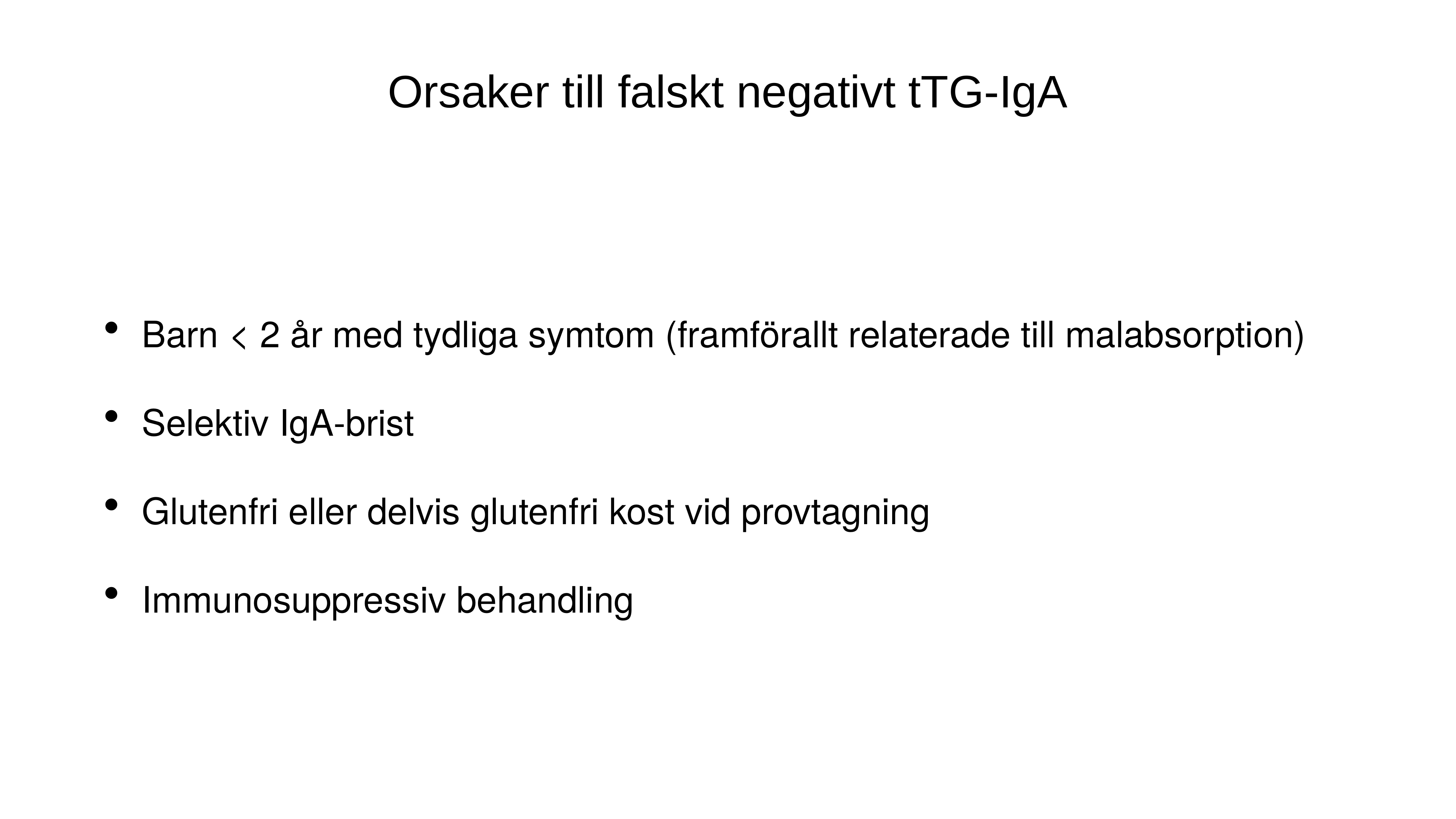

# Orsaker till falskt negativt tTG-IgA
Barn < 2 år med tydliga symtom (framförallt relaterade till malabsorption)
Selektiv IgA-brist
Glutenfri eller delvis glutenfri kost vid provtagning
Immunosuppressiv behandling